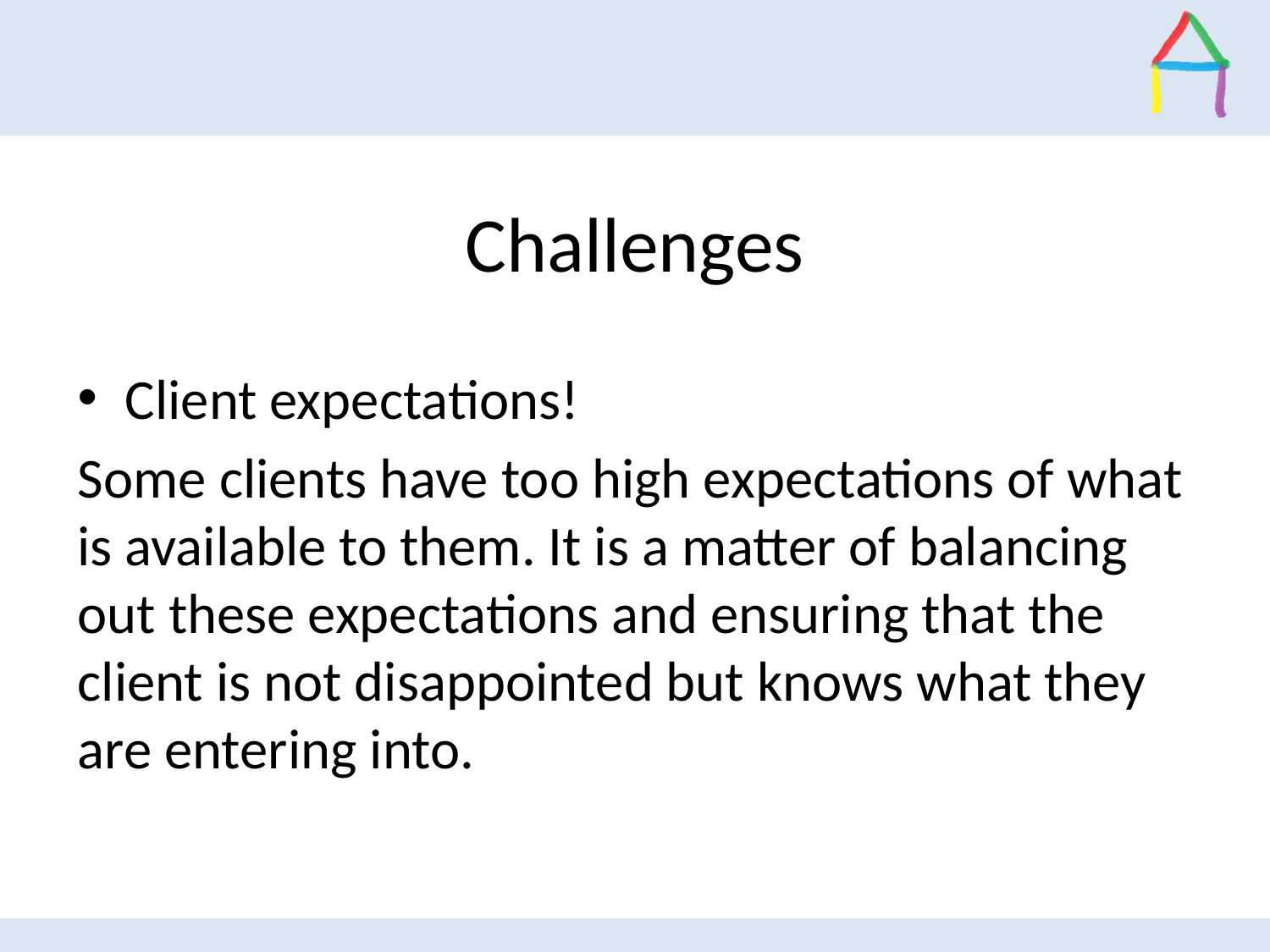

# Challenges
Client expectations!
Some clients have too high expectations of what is available to them. It is a matter of balancing out these expectations and ensuring that the client is not disappointed but knows what they are entering into.